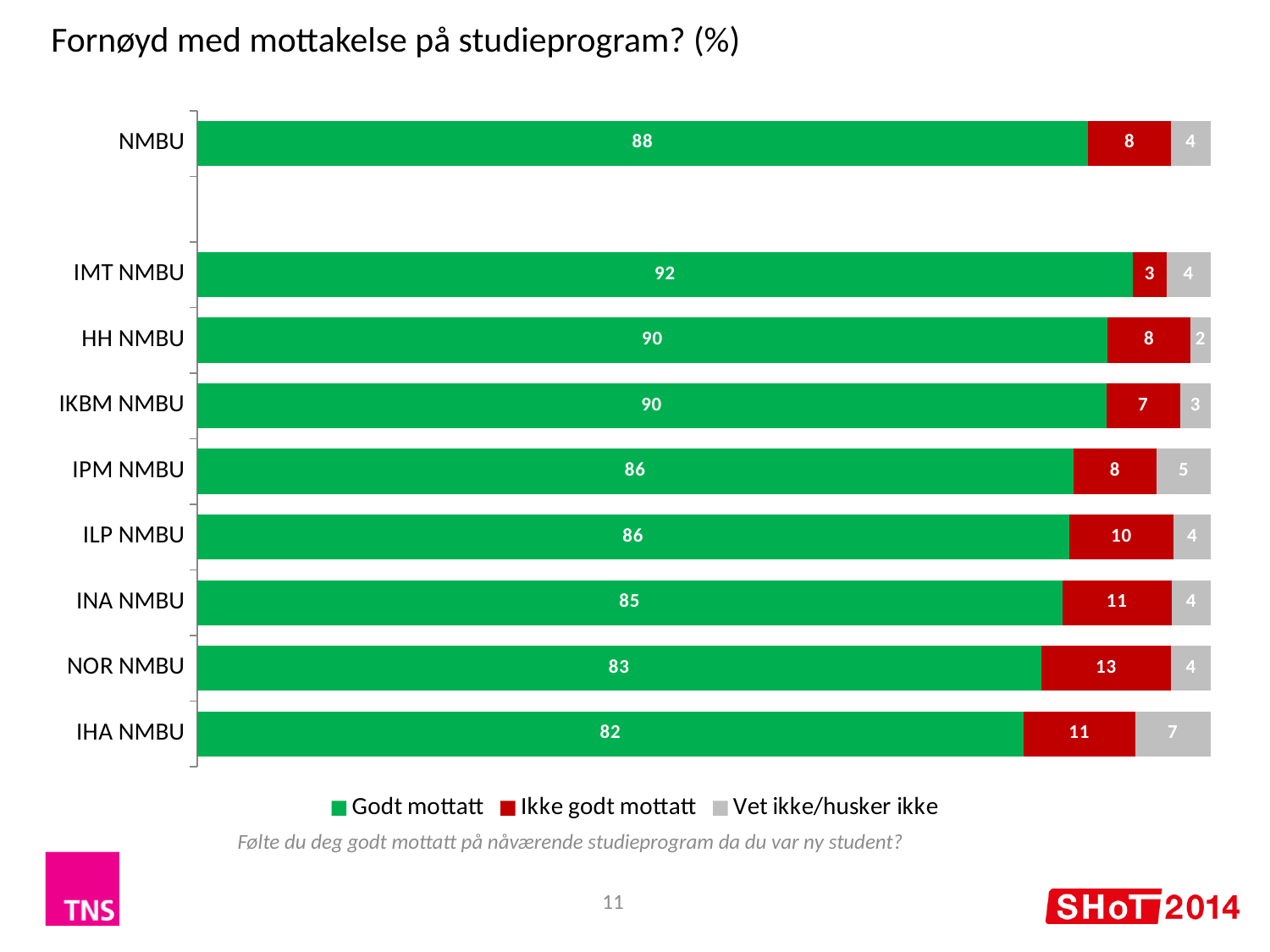

Fornøyd med mottakelse på studieprogram? (%)

### Chart

| Category | Godt mottatt | Ikke godt mottatt | Vet ikke/husker ikke |
|---|---|---|---|
| IHA NMBU | 81.54 | 10.97 | 7.48 |
| NOR NMBU | 83.27 | 12.8 | 3.94 |
| INA NMBU | 85.35 | 10.75 | 3.9 |
| ILP NMBU | 86.01 | 10.31 | 3.68 |
| IPM NMBU | 86.45 | 8.19 | 5.35 |
| IKBM NMBU | 89.69 | 7.25 | 3.06 |
| HH NMBU | 89.82 | 8.13 | 2.06 |
| IMT NMBU | 92.31 | 3.29 | 4.41 |
|  | None | None | None |
| NMBU | 87.9 | 8.15 | 3.95 |
Følte du deg godt mottatt på nåværende studieprogram da du var ny student?
11